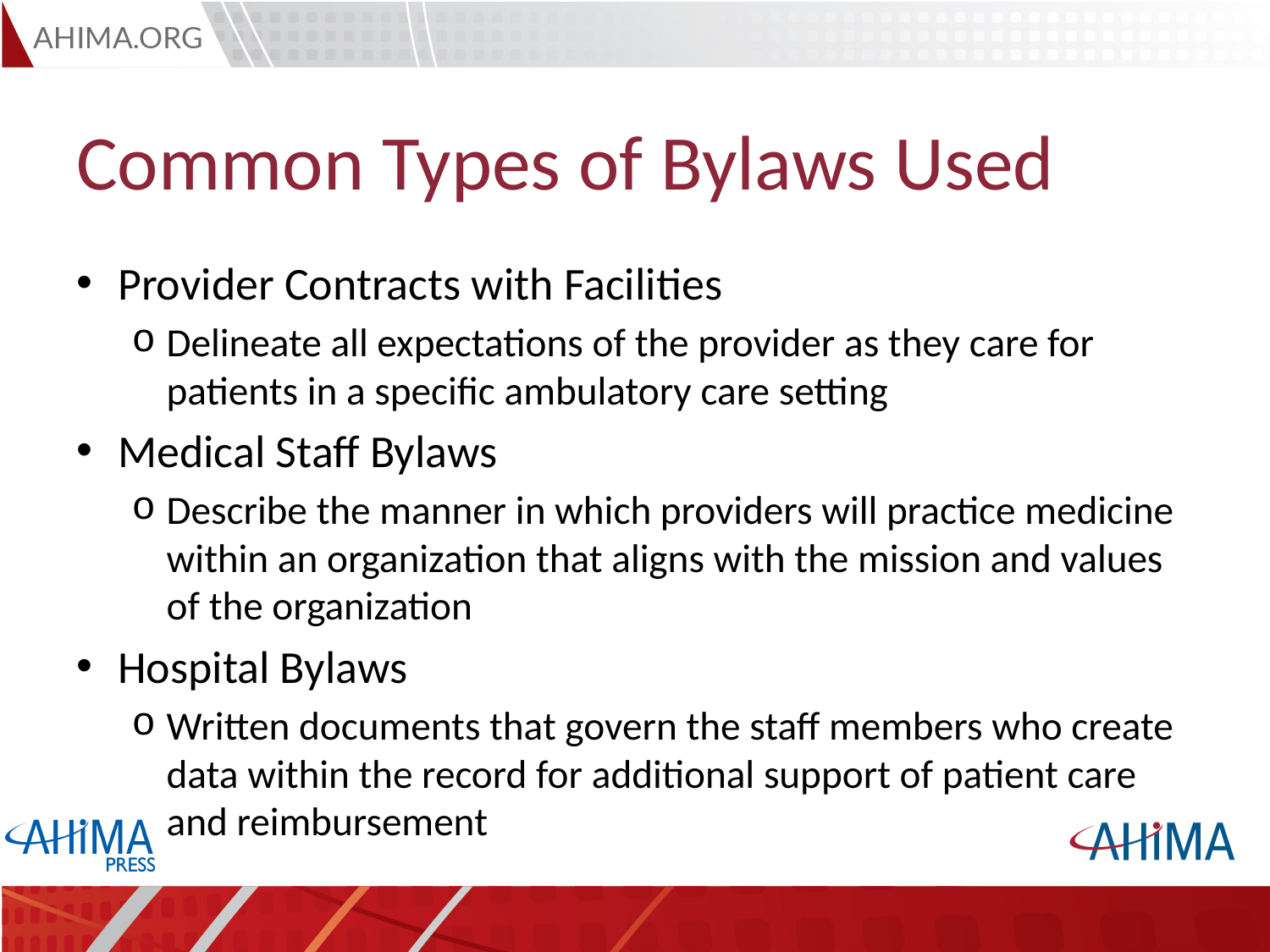

# Common Types of Bylaws Used
Provider Contracts with Facilities
Delineate all expectations of the provider as they care for patients in a specific ambulatory care setting
Medical Staff Bylaws
Describe the manner in which providers will practice medicine within an organization that aligns with the mission and values of the organization
Hospital Bylaws
Written documents that govern the staff members who create data within the record for additional support of patient care and reimbursement